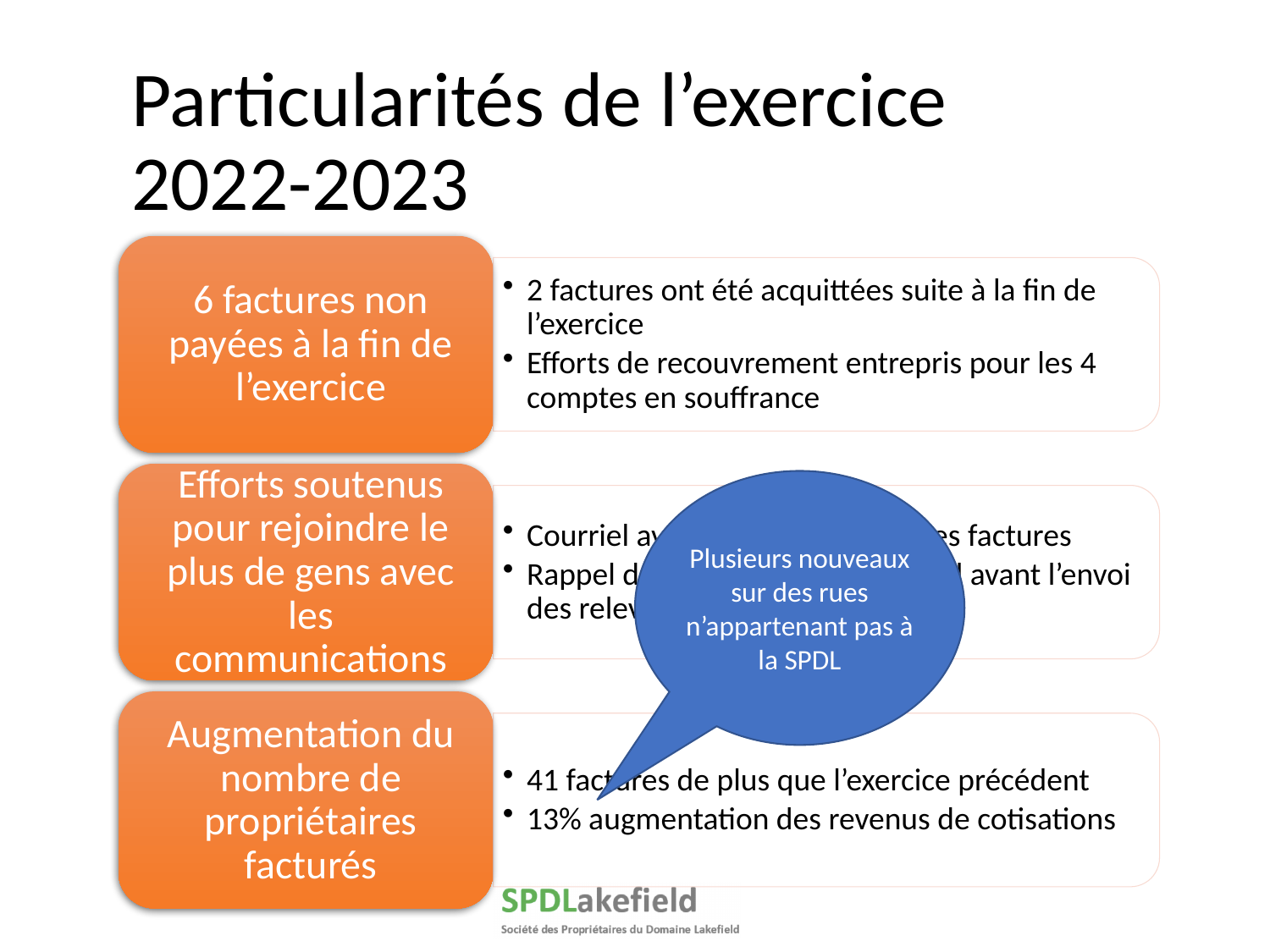

# Particularités de l’exercice 2022-2023
2 factures ont été acquittées suite à la fin de l’exercice
Efforts de recouvrement entrepris pour les 4 comptes en souffrance
6 factures non payées à la fin de l’exercice
Courriel avant et après l’envoi des factures
Rappel de mon courriel personnel avant l’envoi des relevés de comptes
Efforts soutenus pour rejoindre le plus de gens avec les communications
41 factures de plus que l’exercice précédent
13% augmentation des revenus de cotisations
Augmentation du nombre de propriétaires facturés
Plusieurs nouveaux sur des rues n’appartenant pas à la SPDL